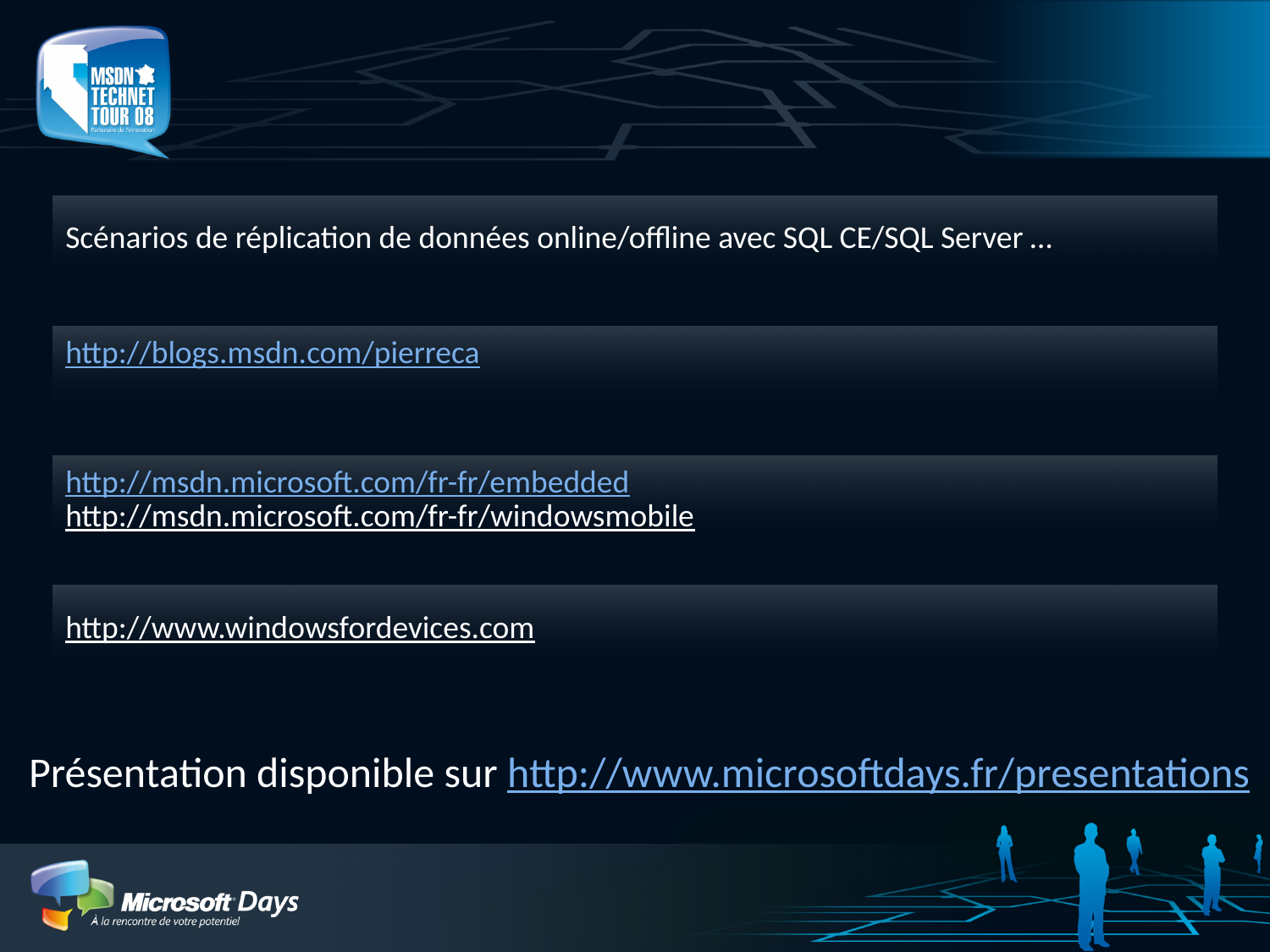

#
Scénarios de réplication de données online/offline avec SQL CE/SQL Server …
http://blogs.msdn.com/pierreca

http://msdn.microsoft.com/fr-fr/embedded
http://msdn.microsoft.com/fr-fr/windowsmobile
http://www.windowsfordevices.com